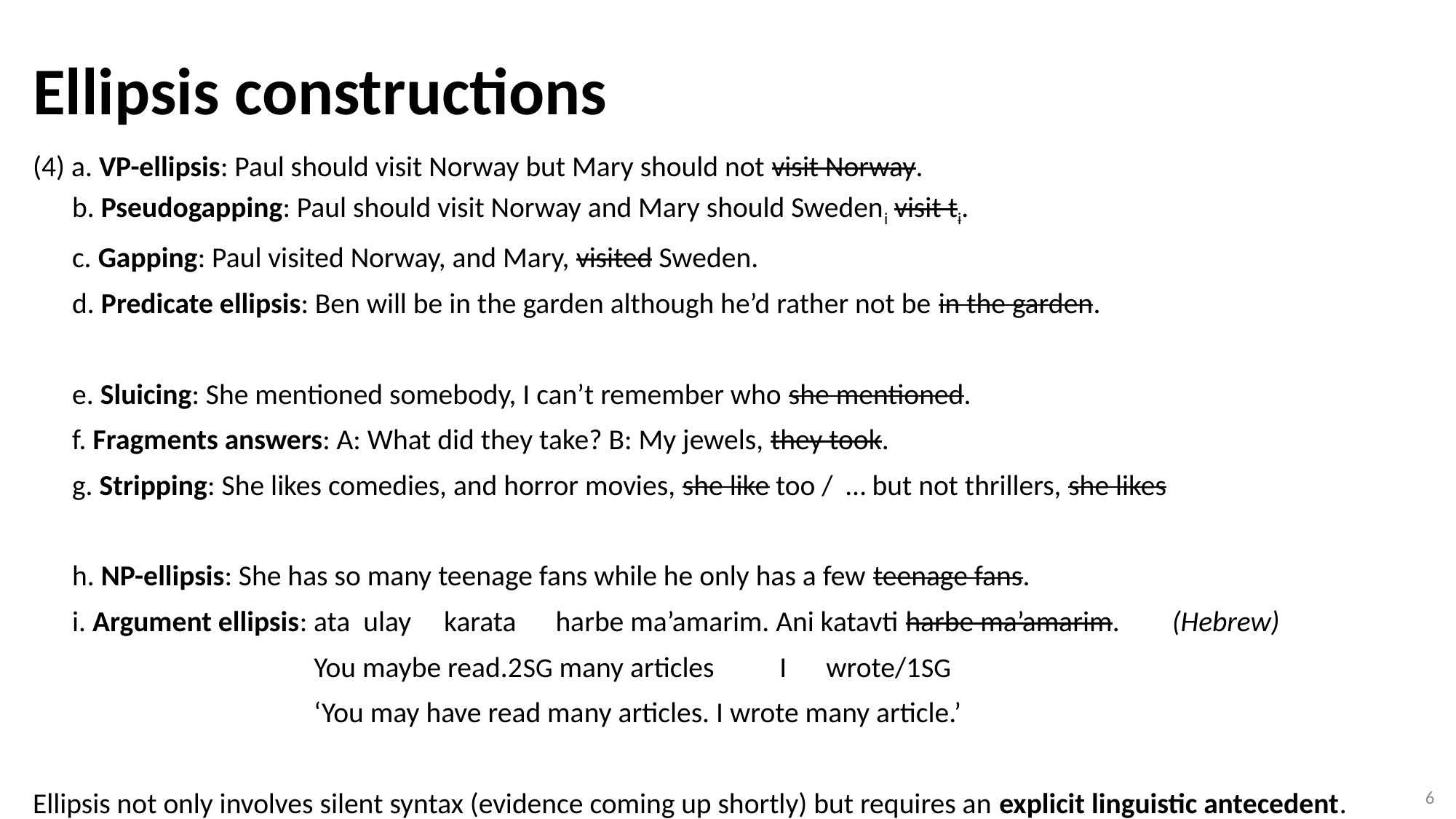

Ellipsis constructions
# (4) a. VP-ellipsis: Paul should visit Norway but Mary should not visit Norway. b. Pseudogapping: Paul should visit Norway and Mary should Swedeni visit ti. c. Gapping: Paul visited Norway, and Mary, visited Sweden. d. Predicate ellipsis: Ben will be in the garden although he’d rather not be in the garden. e. Sluicing: She mentioned somebody, I can’t remember who she mentioned. f. Fragments answers: A: What did they take? B: My jewels, they took. g. Stripping: She likes comedies, and horror movies, she like too /  … but not thrillers, she likes h. NP-ellipsis: She has so many teenage fans while he only has a few teenage fans. i. Argument ellipsis: ata  ulay     karata      harbe ma’amarim. Ani katavti harbe ma’amarim.        (Hebrew) You maybe read.2SG many articles          I      wrote/1SG ‘You may have read many articles. I wrote many article.’ Ellipsis not only involves silent syntax (evidence coming up shortly) but requires an explicit linguistic antecedent.
6